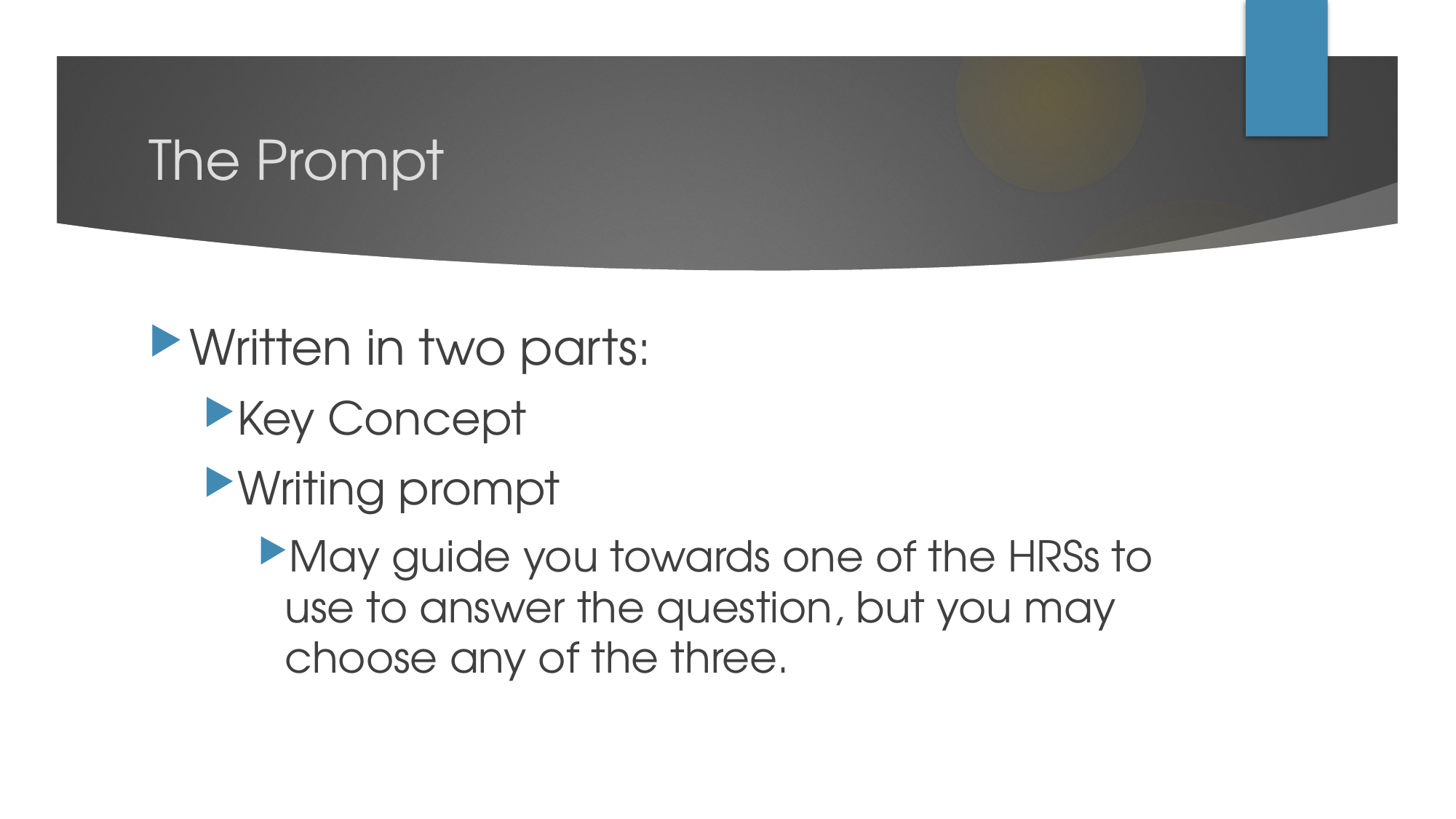

# The Prompt
Written in two parts:
Key Concept
Writing prompt
May guide you towards one of the HRSs to use to answer the question, but you may choose any of the three.